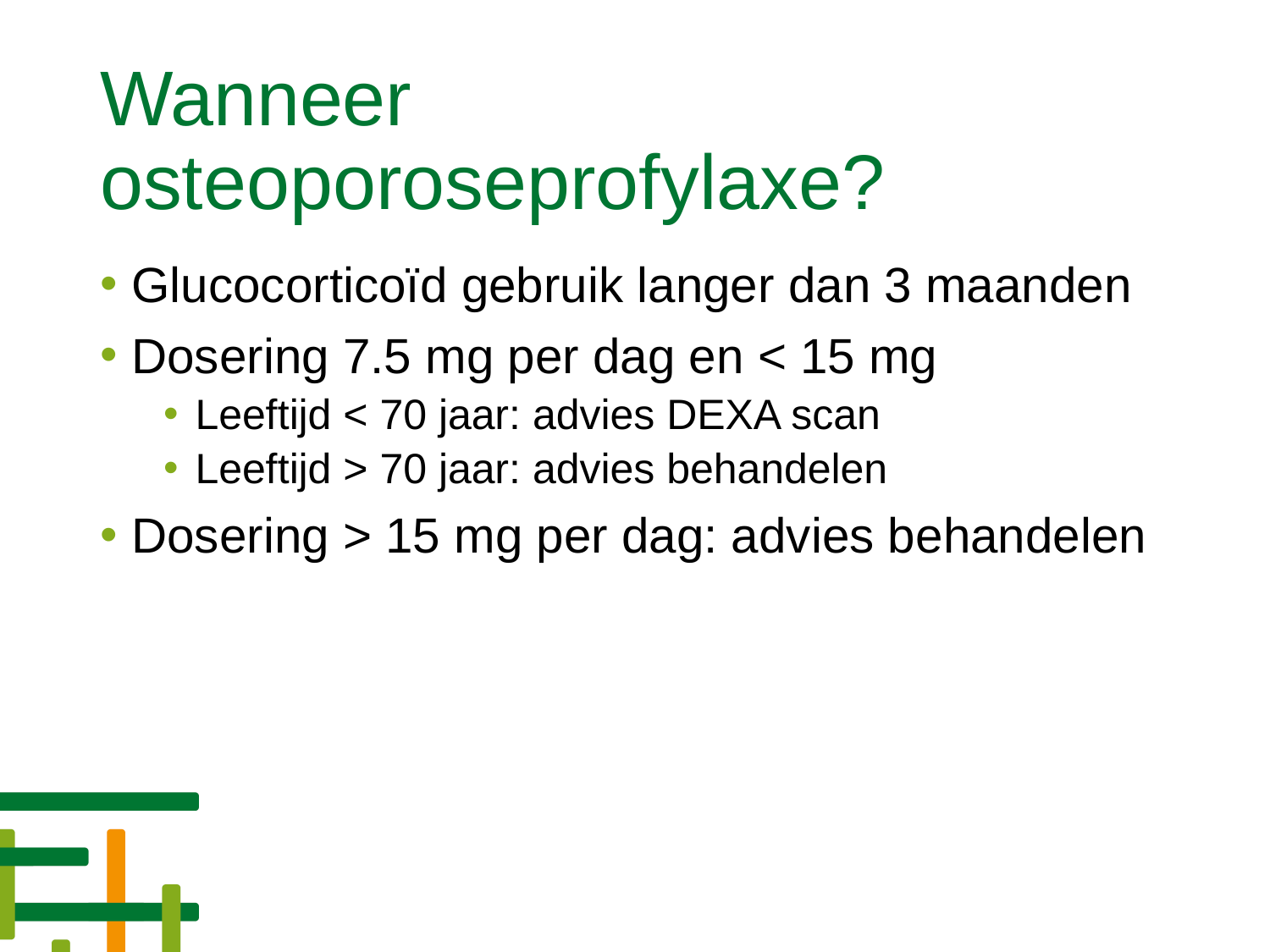

# Wanneer osteoporoseprofylaxe?
Glucocorticoïd gebruik langer dan 3 maanden
Dosering 7.5 mg per dag en < 15 mg
Leeftijd < 70 jaar: advies DEXA scan
Leeftijd > 70 jaar: advies behandelen
Dosering > 15 mg per dag: advies behandelen